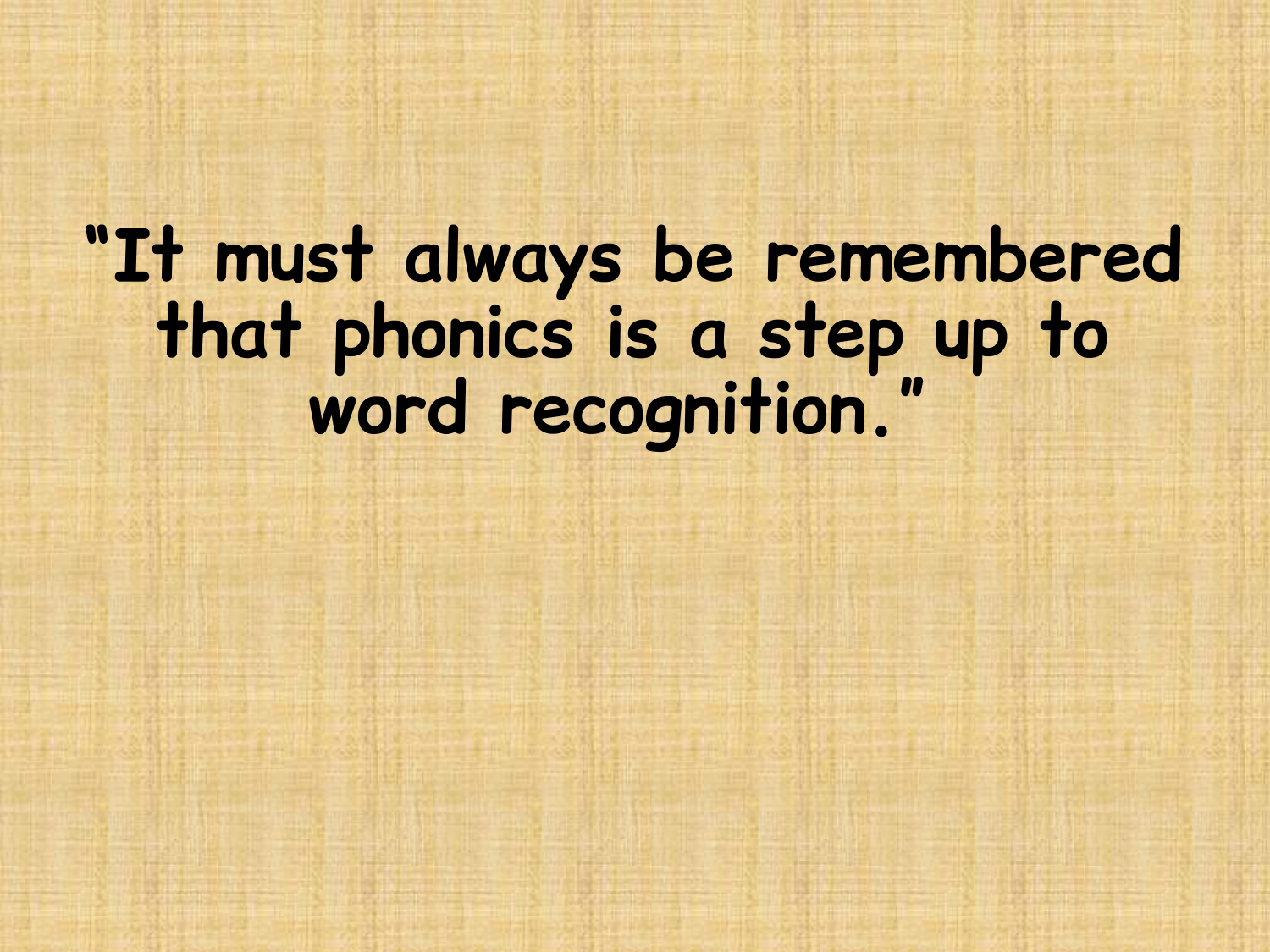

“It must always be remembered that phonics is a step up to word recognition.”